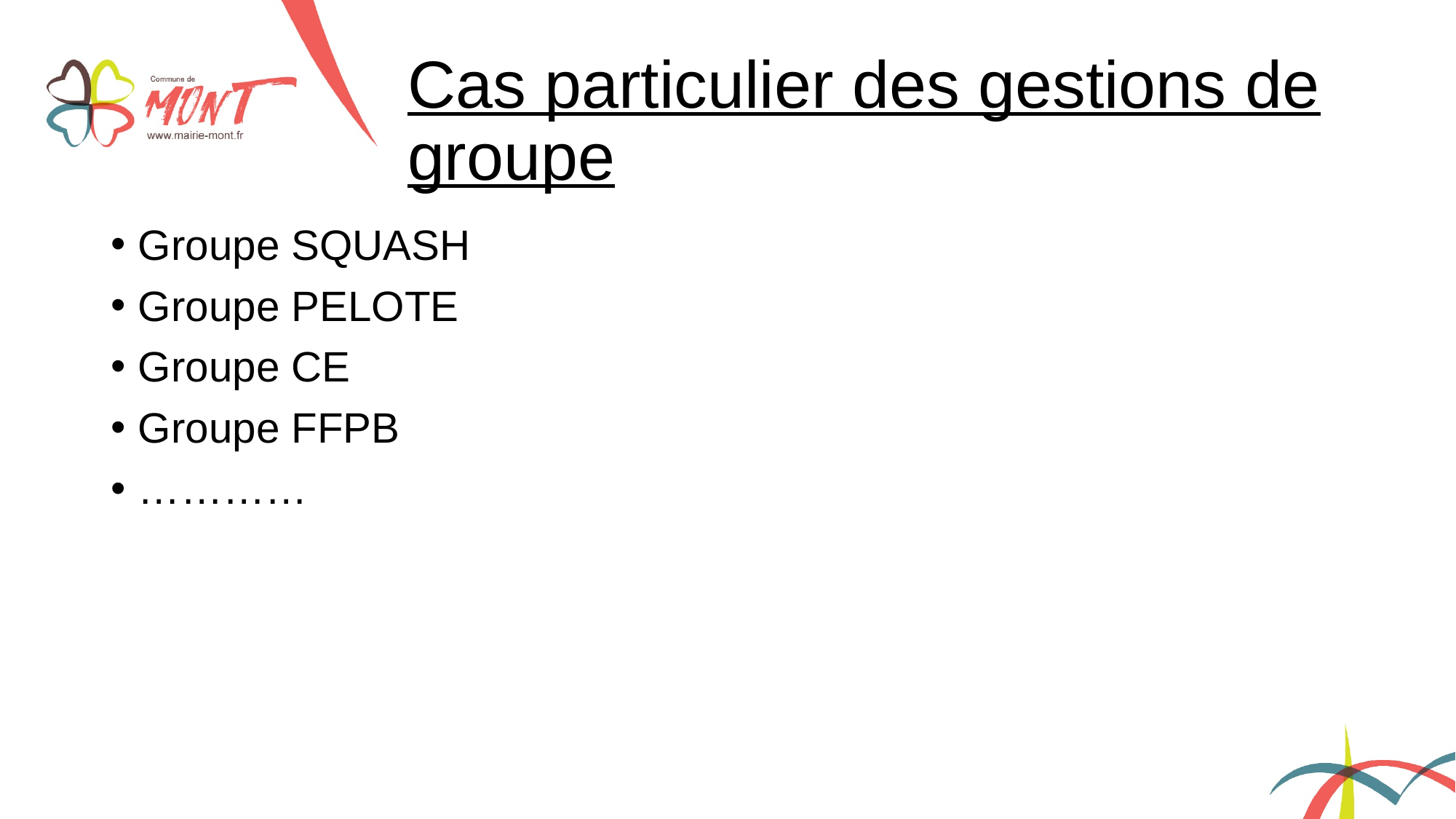

# Cas particulier des gestions de groupe
Groupe SQUASH
Groupe PELOTE
Groupe CE
Groupe FFPB
…………